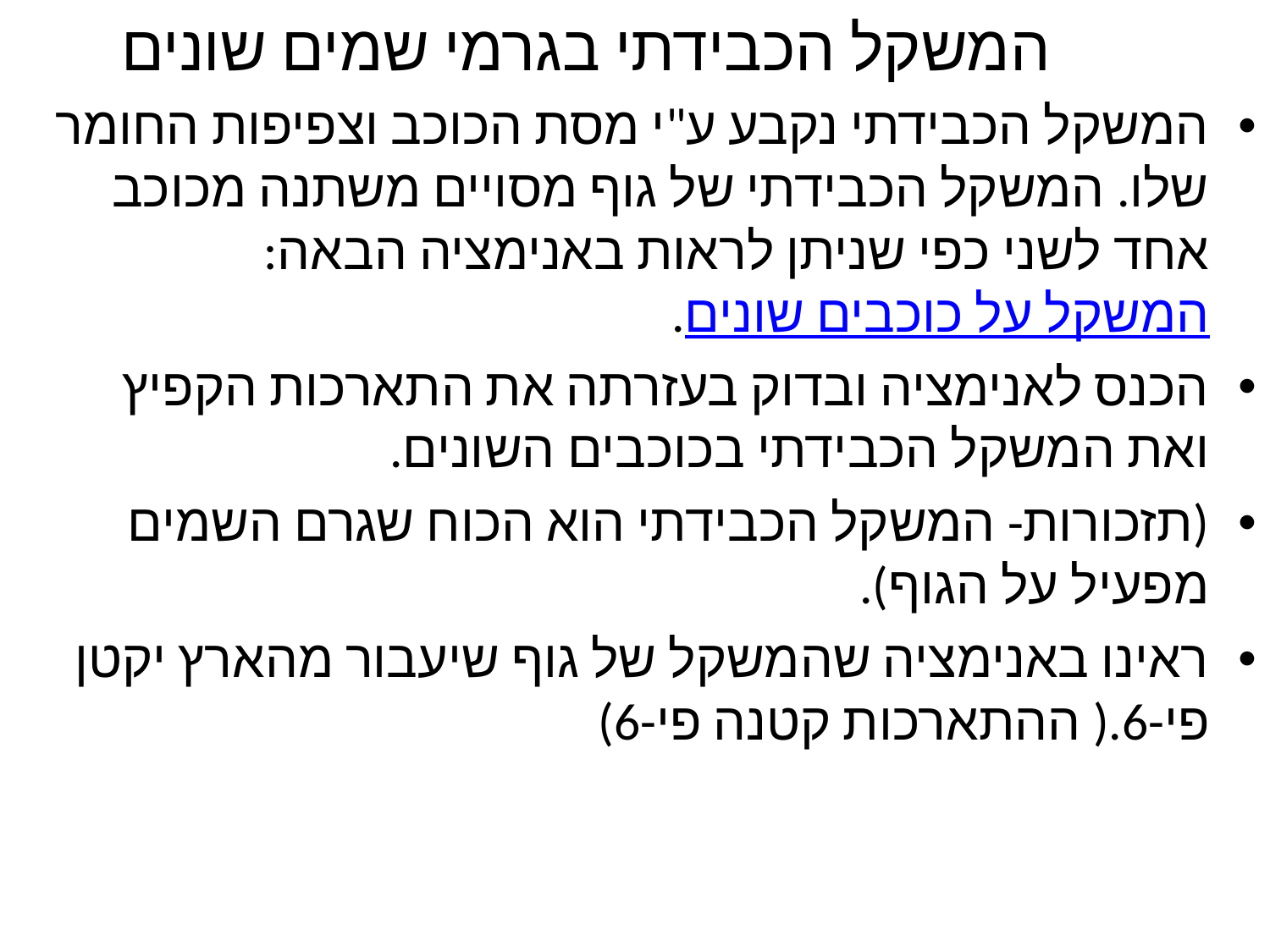

# המשקל הכבידתי בגרמי שמים שונים
המשקל הכבידתי נקבע ע"י מסת הכוכב וצפיפות החומר שלו. המשקל הכבידתי של גוף מסויים משתנה מכוכב אחד לשני כפי שניתן לראות באנימציה הבאה: המשקל על כוכבים שונים.
הכנס לאנימציה ובדוק בעזרתה את התארכות הקפיץ ואת המשקל הכבידתי בכוכבים השונים.
(תזכורות- המשקל הכבידתי הוא הכוח שגרם השמים מפעיל על הגוף).
ראינו באנימציה שהמשקל של גוף שיעבור מהארץ יקטן פי-6.( ההתארכות קטנה פי-6)